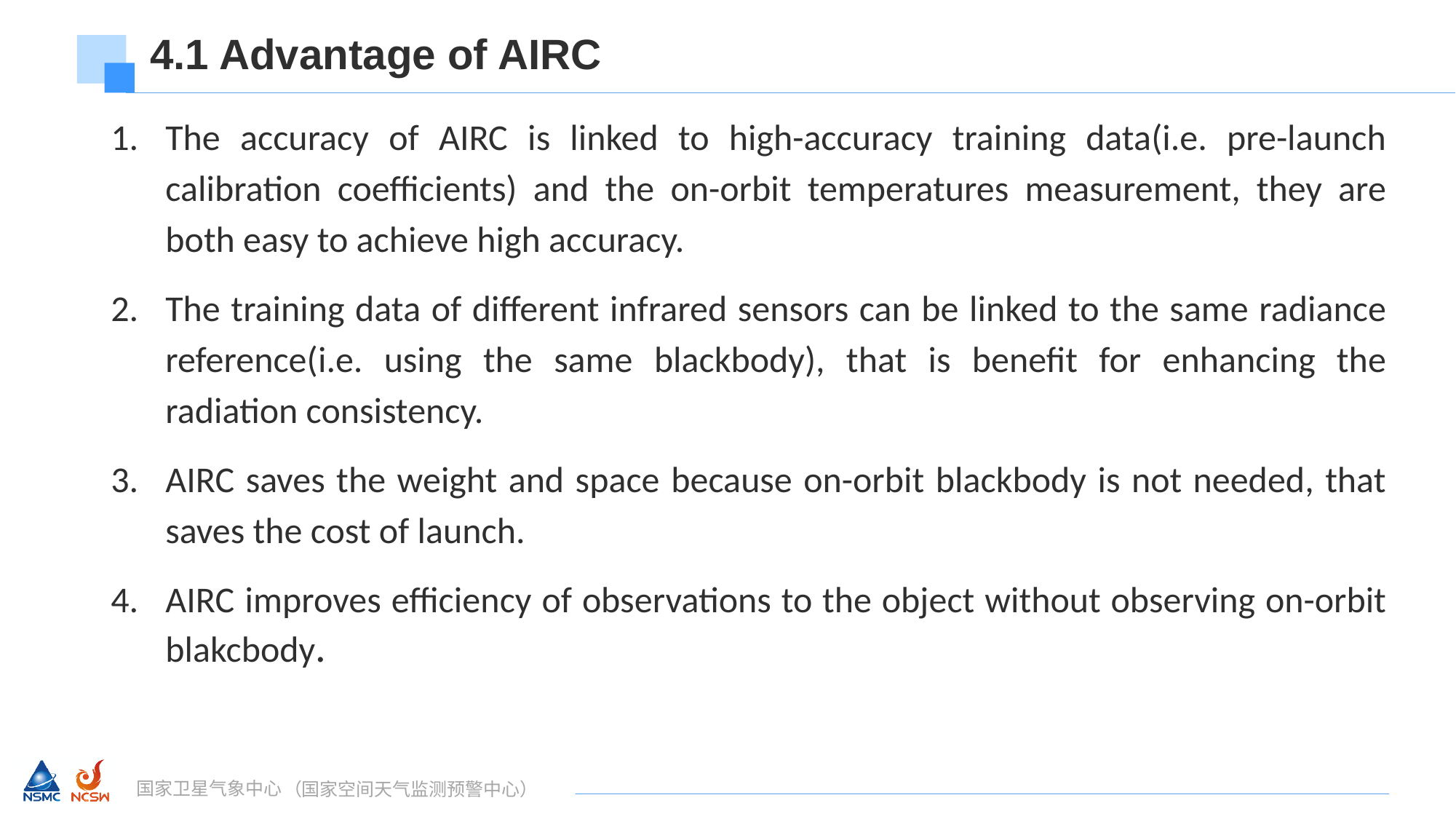

4.1 Advantage of AIRC
The accuracy of AIRC is linked to high-accuracy training data(i.e. pre-launch calibration coefficients) and the on-orbit temperatures measurement, they are both easy to achieve high accuracy.
The training data of different infrared sensors can be linked to the same radiance reference(i.e. using the same blackbody), that is benefit for enhancing the radiation consistency.
AIRC saves the weight and space because on-orbit blackbody is not needed, that saves the cost of launch.
AIRC improves efficiency of observations to the object without observing on-orbit blakcbody.